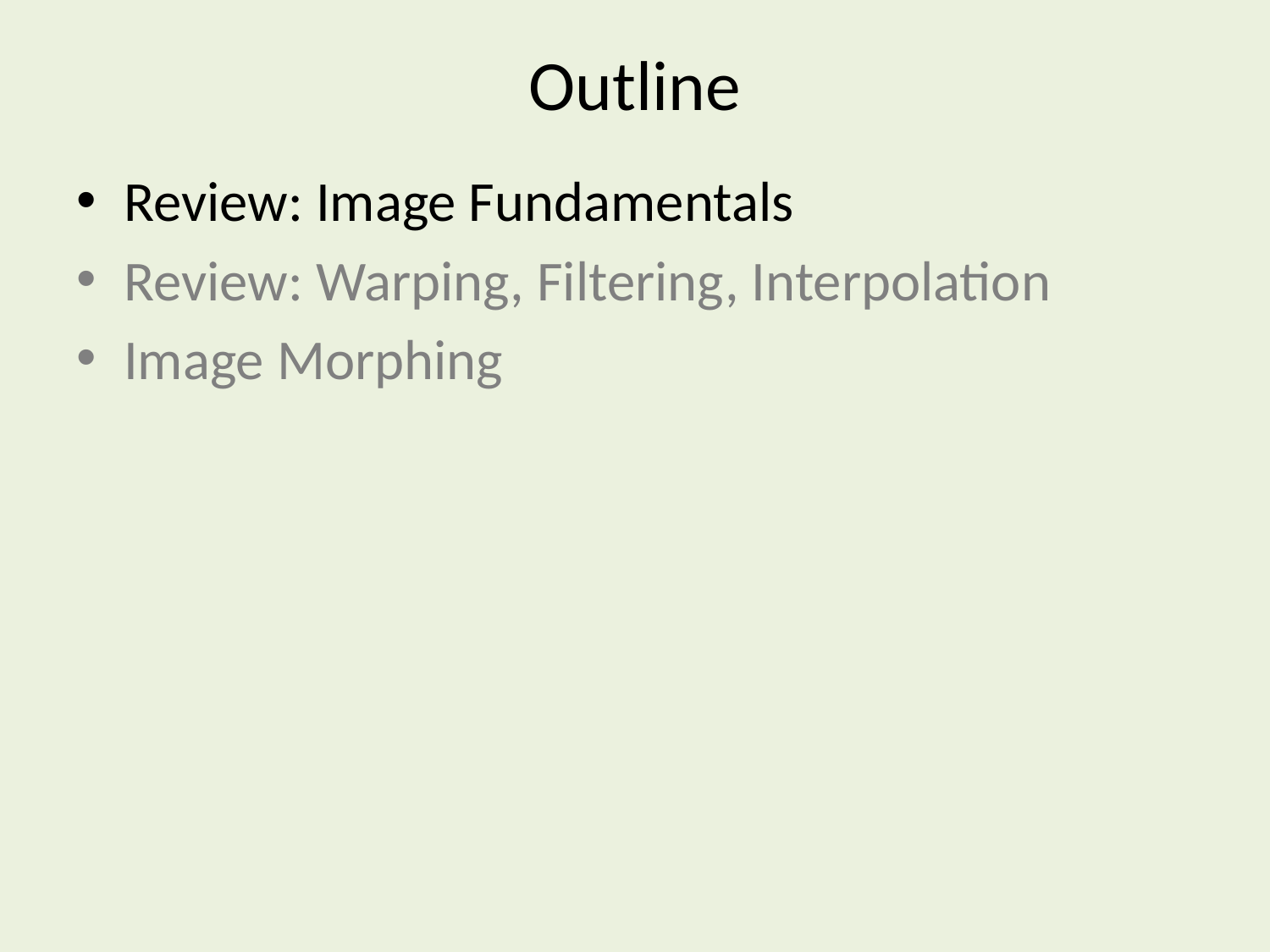

# Outline
Review: Image Fundamentals
Review: Warping, Filtering, Interpolation
Image Morphing